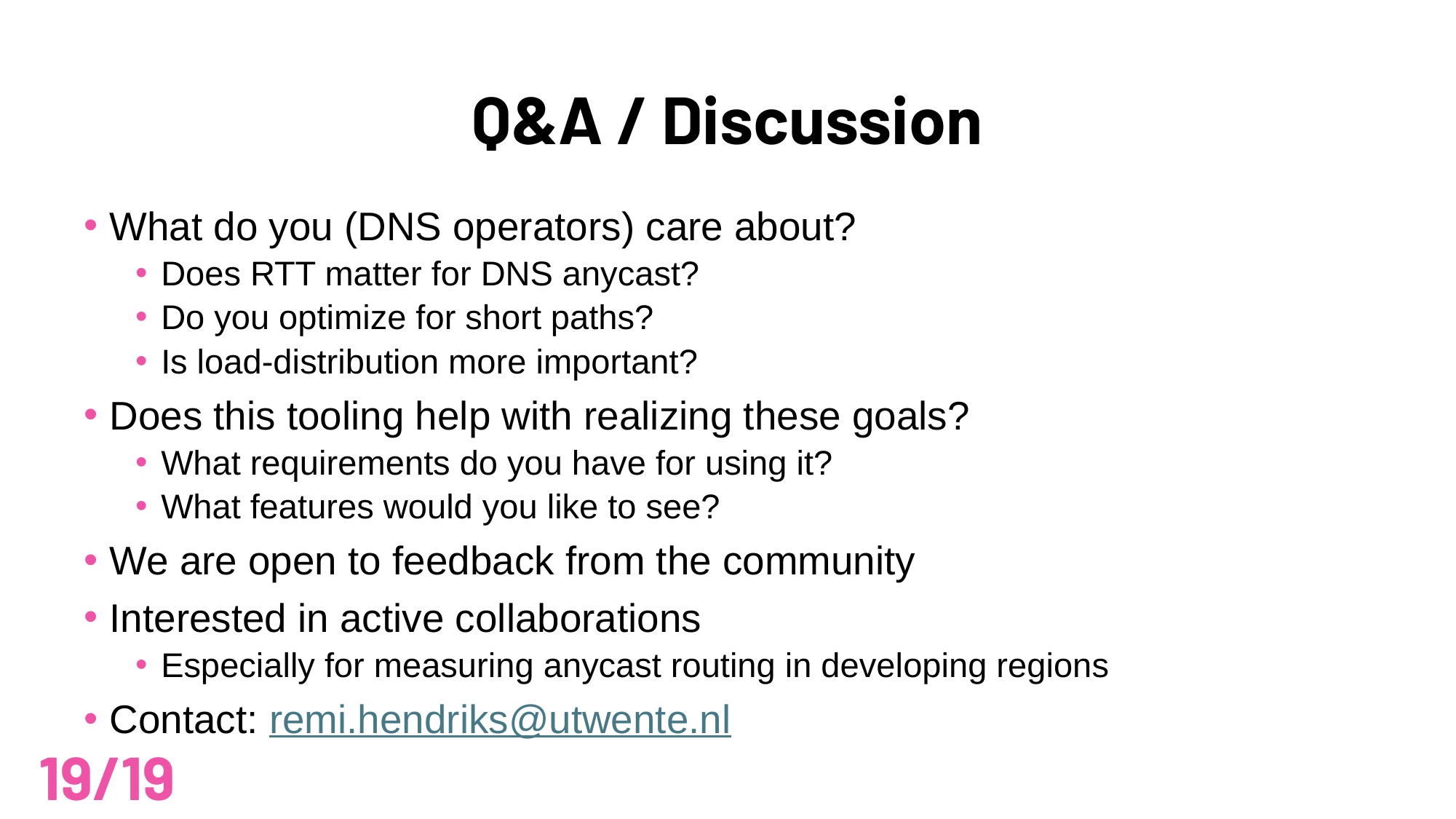

# Q&A / Discussion
What do you (DNS operators) care about?
Does RTT matter for DNS anycast?
Do you optimize for short paths?
Is load-distribution more important?
Does this tooling help with realizing these goals?
What requirements do you have for using it?
What features would you like to see?
We are open to feedback from the community
Interested in active collaborations
Especially for measuring anycast routing in developing regions
Contact: remi.hendriks@utwente.nl
19/19